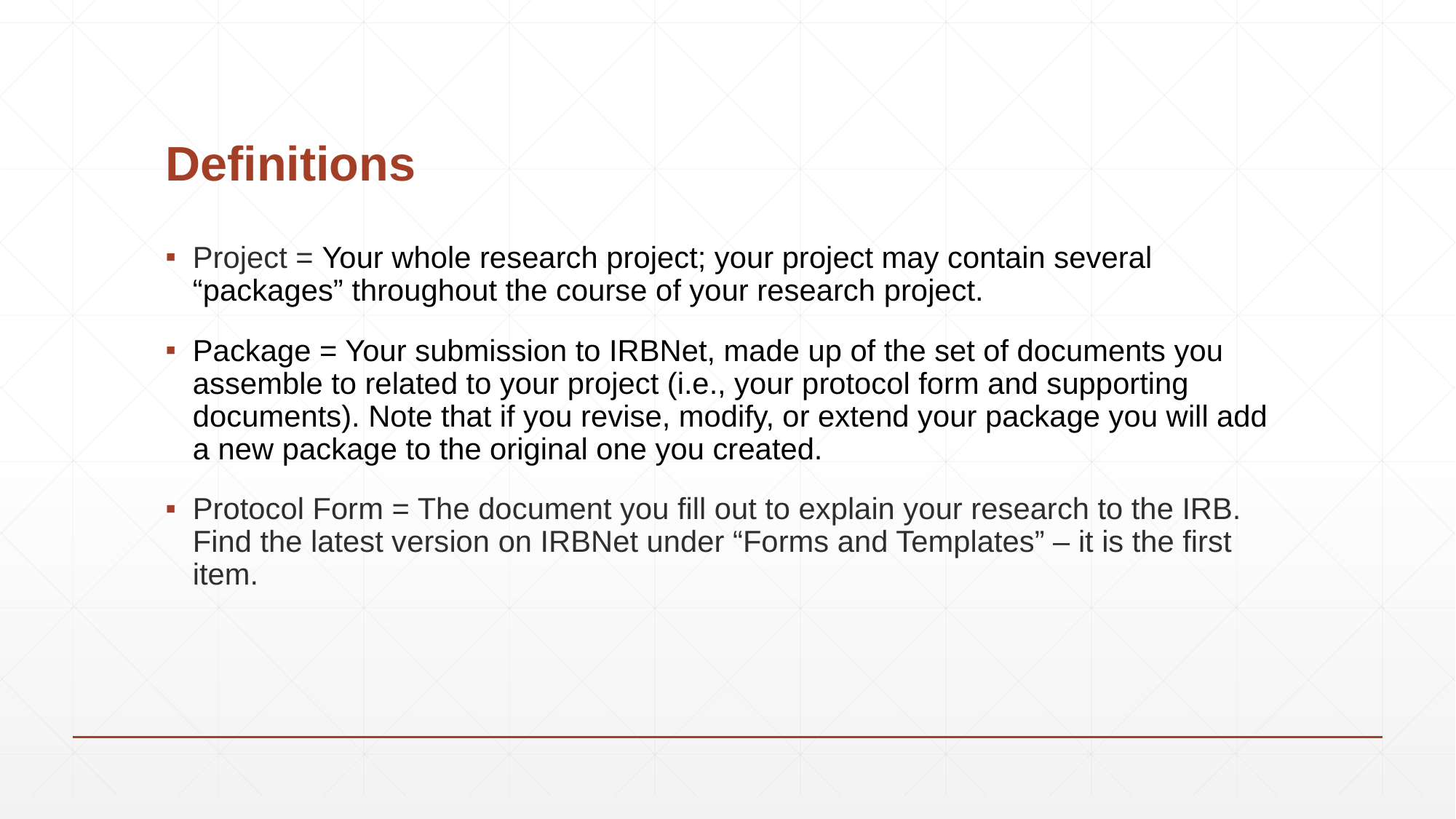

# Definitions
Project = Your whole research project; your project may contain several “packages” throughout the course of your research project.
Package = Your submission to IRBNet, made up of the set of documents you assemble to related to your project (i.e., your protocol form and supporting documents). Note that if you revise, modify, or extend your package you will add a new package to the original one you created.
Protocol Form = The document you fill out to explain your research to the IRB. Find the latest version on IRBNet under “Forms and Templates” – it is the first item.